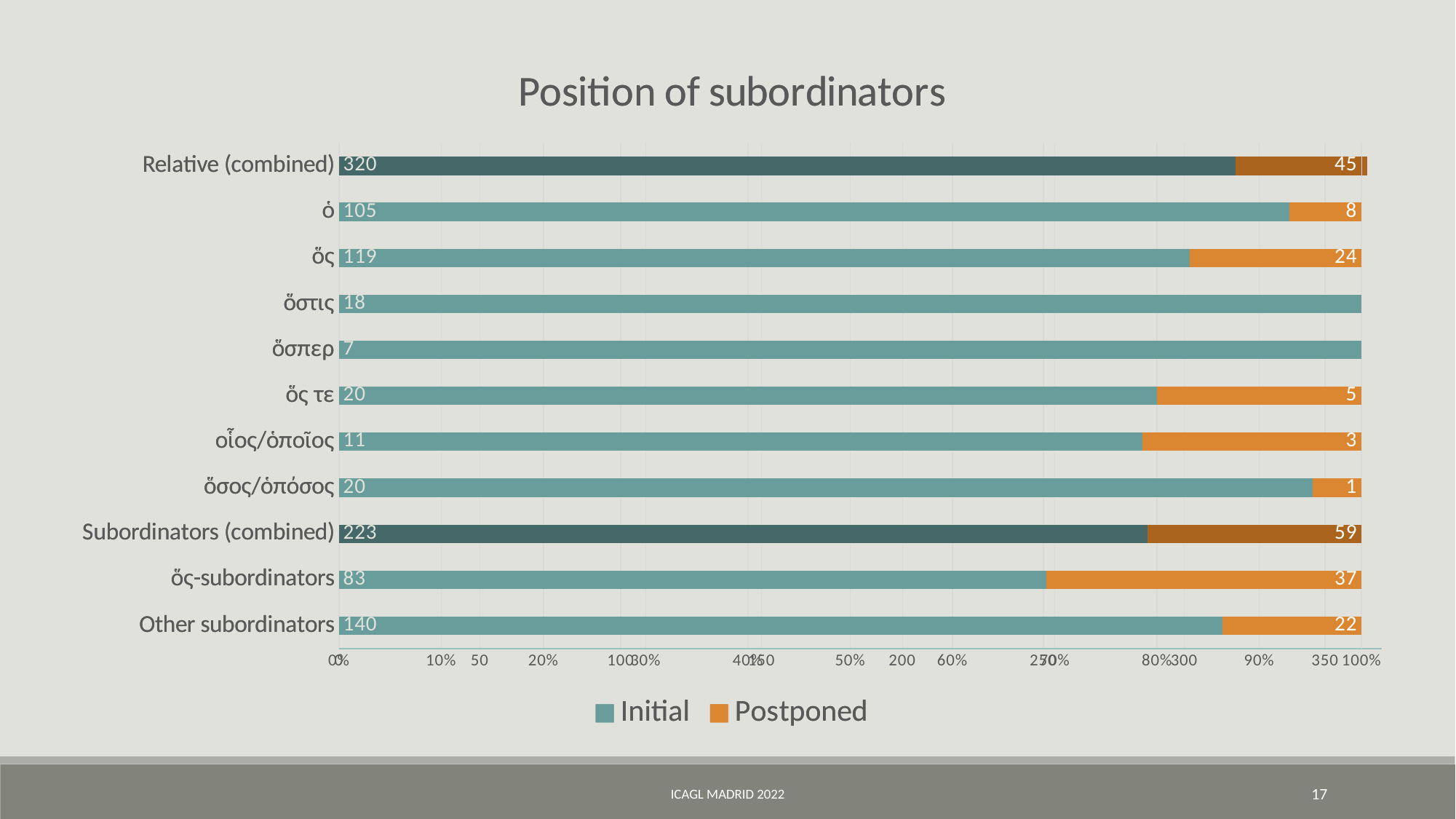

### Chart: Position of subordinators

| Category | Initial | Postponed |
|---|---|---|
| Other subordinators | 140.0 | 22.0 |
| ὅς-subordinators | 83.0 | 37.0 |
| Subordinators (combined) | 223.0 | 59.0 |
| ὅσος/ὁπόσος | 20.0 | 1.0 |
| οἷος/ὁποῖος | 11.0 | 3.0 |
| ὅς τε | 20.0 | 5.0 |
| ὅσπερ | 7.0 | 0.0 |
| ὅστις | 18.0 | 0.0 |
| ὅς | 119.0 | 24.0 |
| ὁ | 105.0 | 8.0 |
| Relative (combined) | 320.0 | 45.0 |

### Chart: Position of subordinators

| Category | Initial | Postponed |
|---|---|---|
| Other subordinators | 140.0 | 22.0 |
| ὅς-subordinators | 83.0 | 37.0 |
| Subordinators (combined) | 223.0 | 59.0 |
| ὅσος/ὁπόσος | 20.0 | 1.0 |
| οἷος/ὁποῖος | 11.0 | 3.0 |
| ὅς τε | 20.0 | 5.0 |
| ὅσπερ | 7.0 | 0.0 |
| ὅστις | 18.0 | 0.0 |
| ὅς | 119.0 | 24.0 |
| ὁ | 105.0 | 8.0 |
| Relative (combined) | 320.0 | 45.0 |
ICAGL Madrid 2022
17